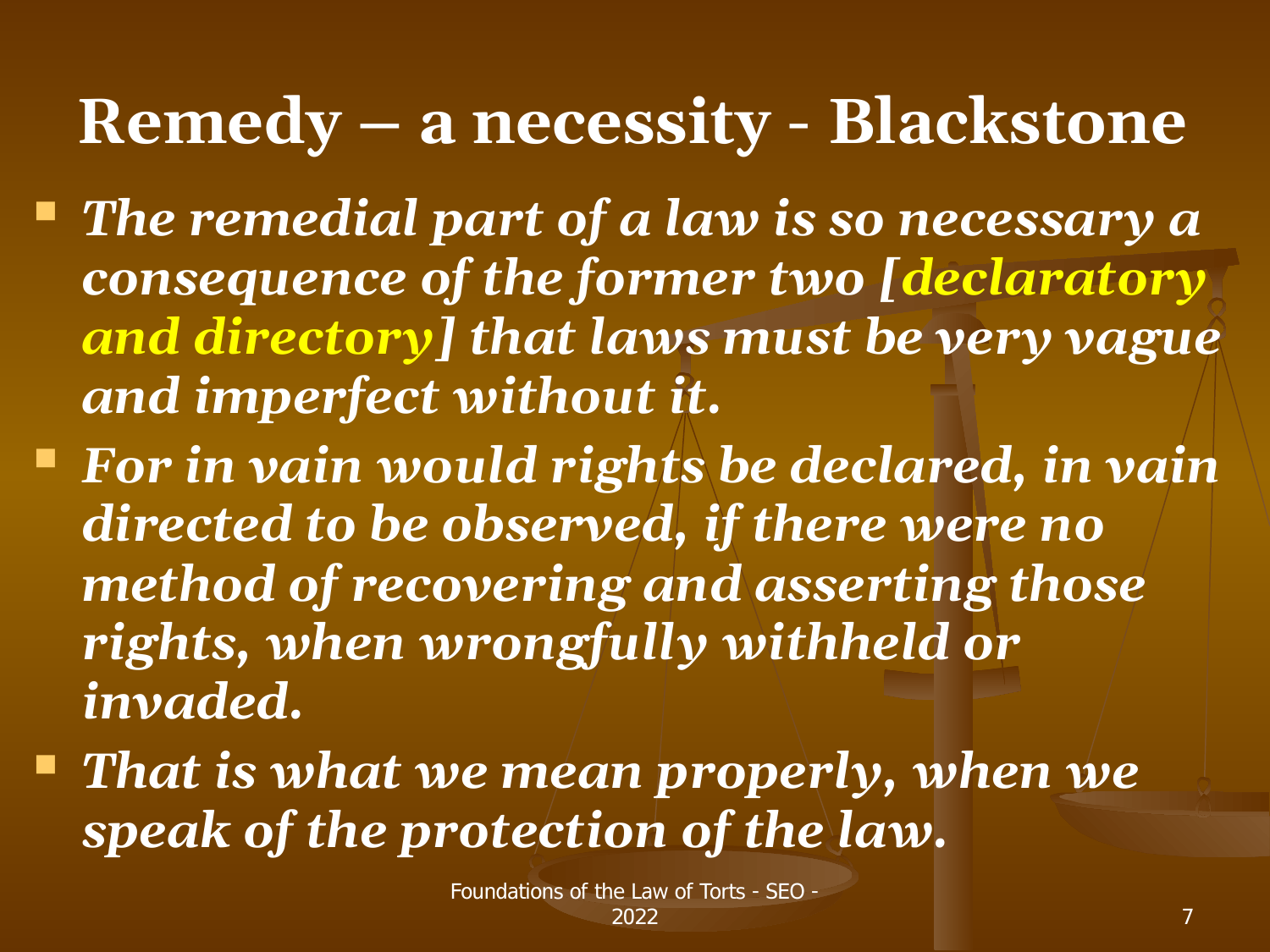

# Remedy – a necessity - Blackstone
The remedial part of a law is so necessary a consequence of the former two [declaratory and directory] that laws must be very vague and imperfect without it.
For in vain would rights be declared, in vain directed to be observed, if there were no method of recovering and asserting those rights, when wrongfully withheld or invaded.
That is what we mean properly, when we speak of the protection of the law.

Foundations of the Law of Torts - SEO - 2022
7